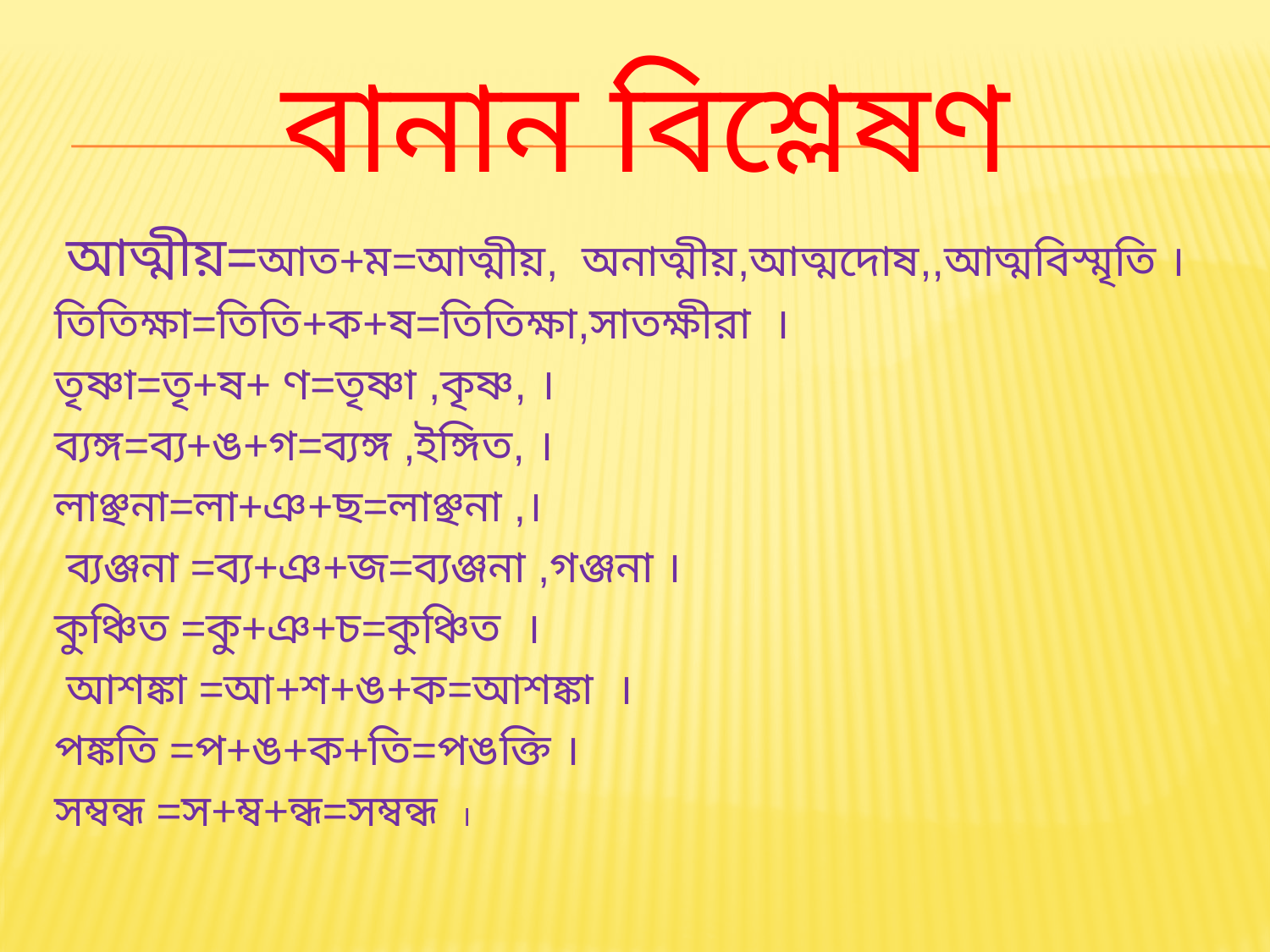

# বানান বিশ্লেষণ
 আত্মীয়=আত+ম=আত্মীয়,  অনাত্মীয়,আত্মদোষ,,আত্মবিস্মৃতি ।
তিতিক্ষা=তিতি+ক+ষ=তিতিক্ষা,সাতক্ষীরা  ।
তৃষ্ণা=তৃ+ষ+ ণ=তৃষ্ণা ,কৃষ্ণ, ।
ব্যঙ্গ=ব্য+ঙ+গ=ব্যঙ্গ ,ইঙ্গিত, ।
লাঞ্ছনা=লা+ঞ+ছ=লাঞ্ছনা ,।
 ব্যঞ্জনা =ব্য+ঞ+জ=ব্যঞ্জনা ,গঞ্জনা ।
কুঞ্চিত =কু+ঞ+চ=কুঞ্চিত  ।
 আশঙ্কা =আ+শ+ঙ+ক=আশঙ্কা  ।
পঙ্কতি =প+ঙ+ক+তি=পঙক্তি ।
সম্বন্ধ =স+ম্ব+ন্ধ=সম্বন্ধ  ।